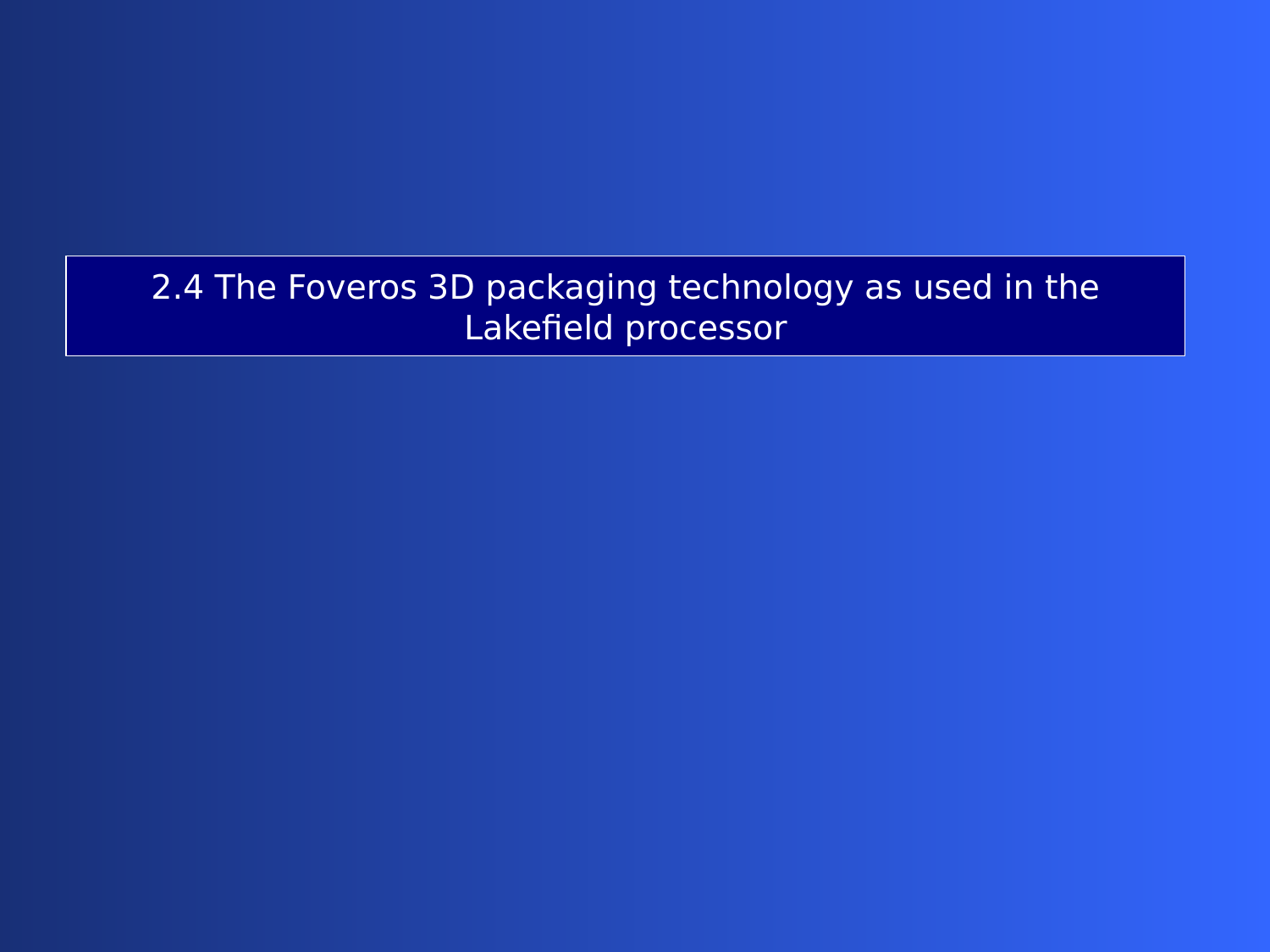

2.4 The Foveros 3D packaging technology as used in the Lakefield processor